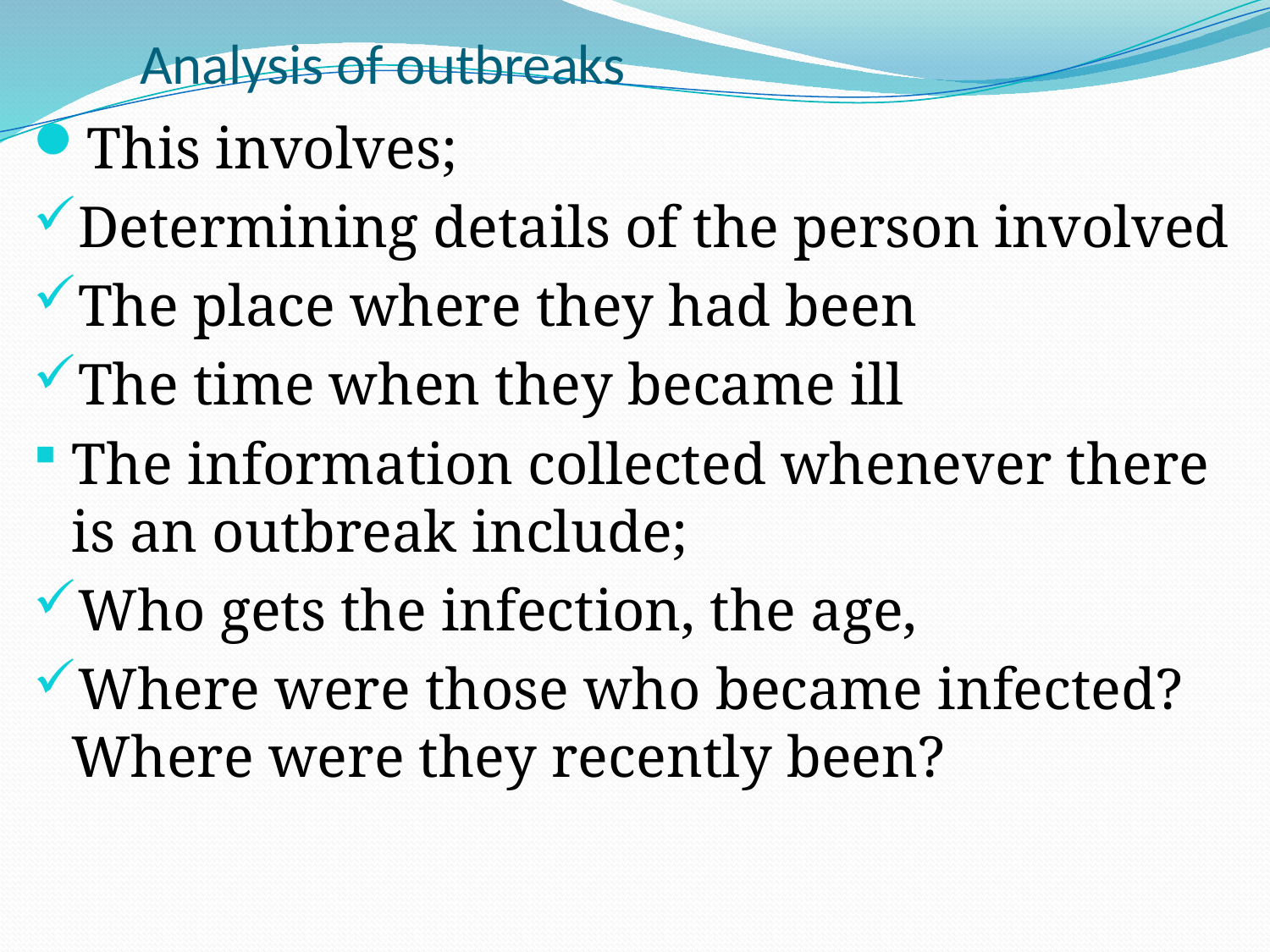

# Analysis of outbreaks
This involves;
Determining details of the person involved
The place where they had been
The time when they became ill
The information collected whenever there is an outbreak include;
Who gets the infection, the age,
Where were those who became infected? Where were they recently been?